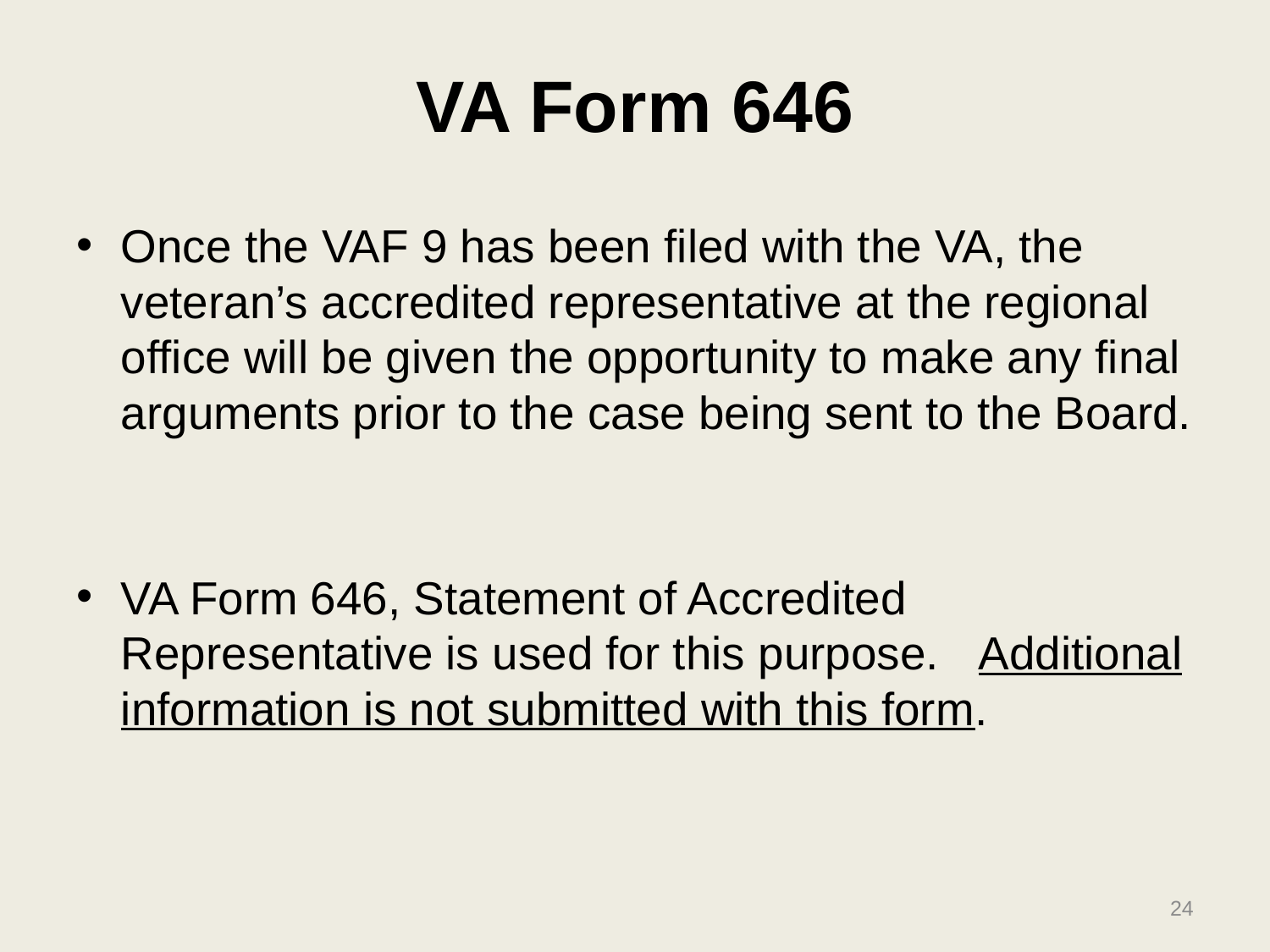

#
VA Form 646

Once the VAF 9 has been filed with the VA, the veteran’s accredited representative at the regional office will be given the opportunity to make any final arguments prior to the case being sent to the Board.

VA Form 646, Statement of Accredited Representative is used for this purpose.   Additional information is not submitted with this form.

24